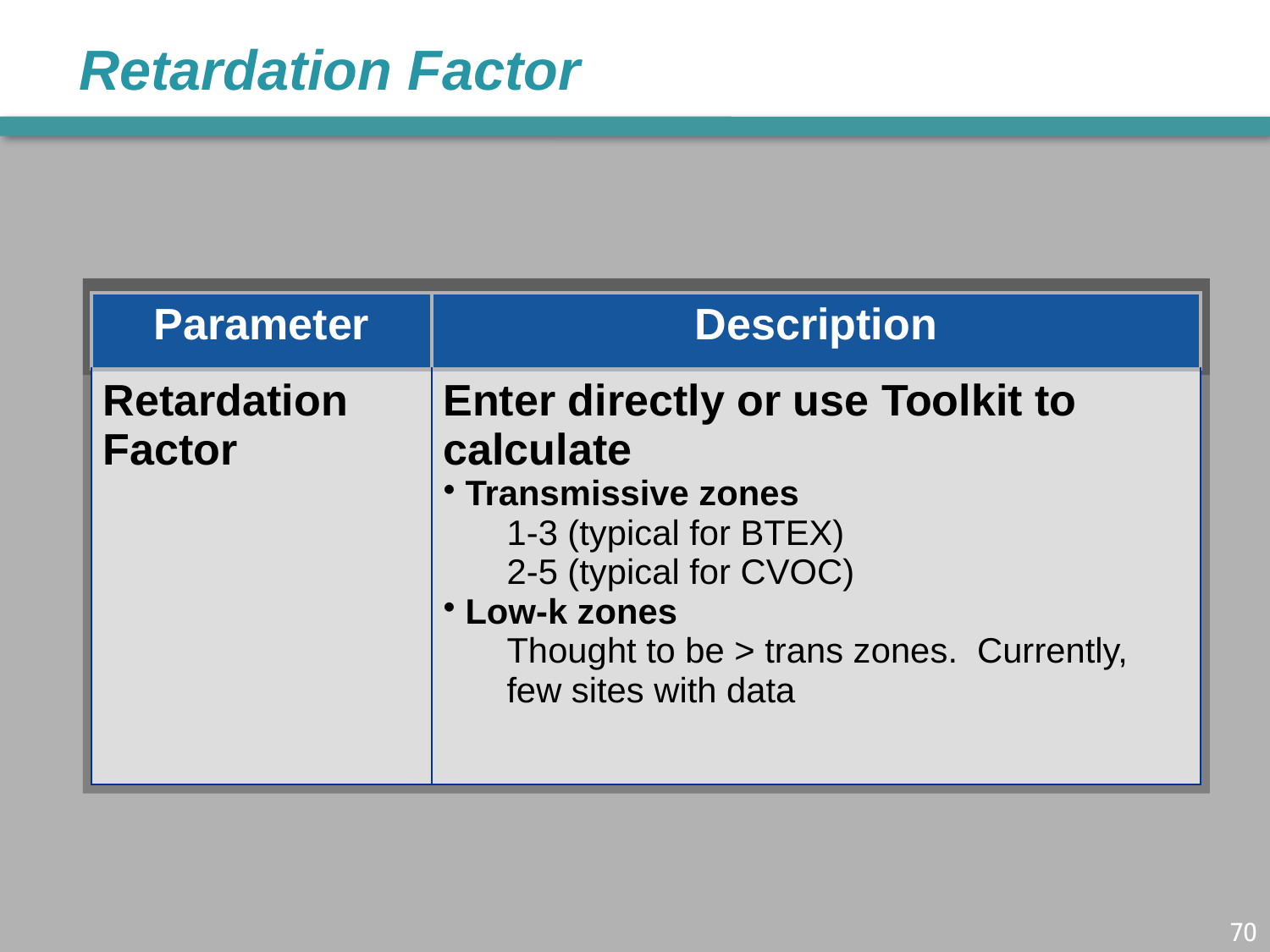

Retardation Factor

| Parameter | Description |
| --- | --- |
| Retardation Factor | Enter directly or use Toolkit to calculate Transmissive zones 1-3 (typical for BTEX) 2-5 (typical for CVOC) Low-k zones Thought to be > trans zones. Currently, few sites with data |
70